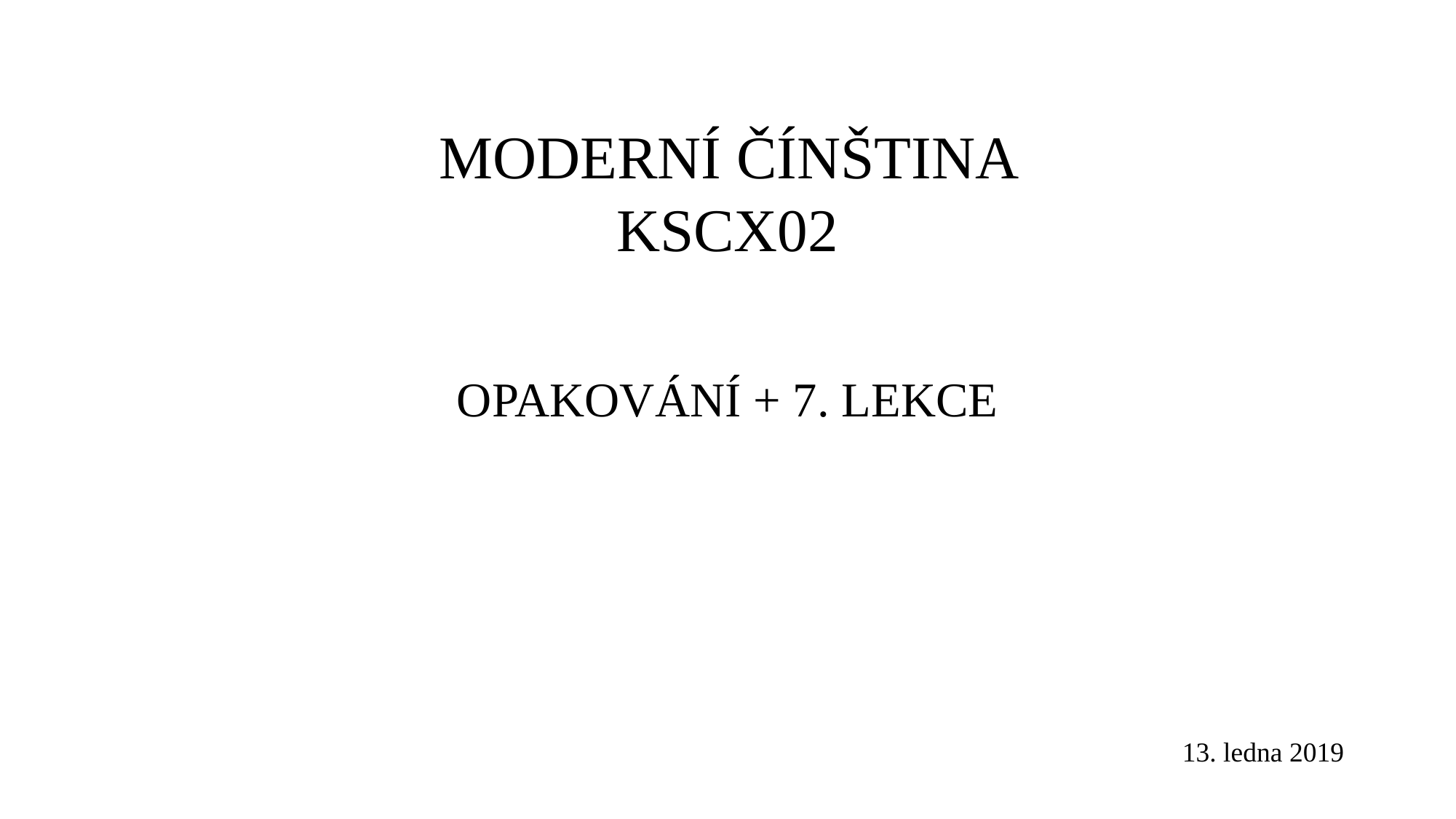

MODERNÍ ČÍNŠTINA KSCX02
OPAKOVÁNÍ + 7. LEKCE
13. ledna 2019